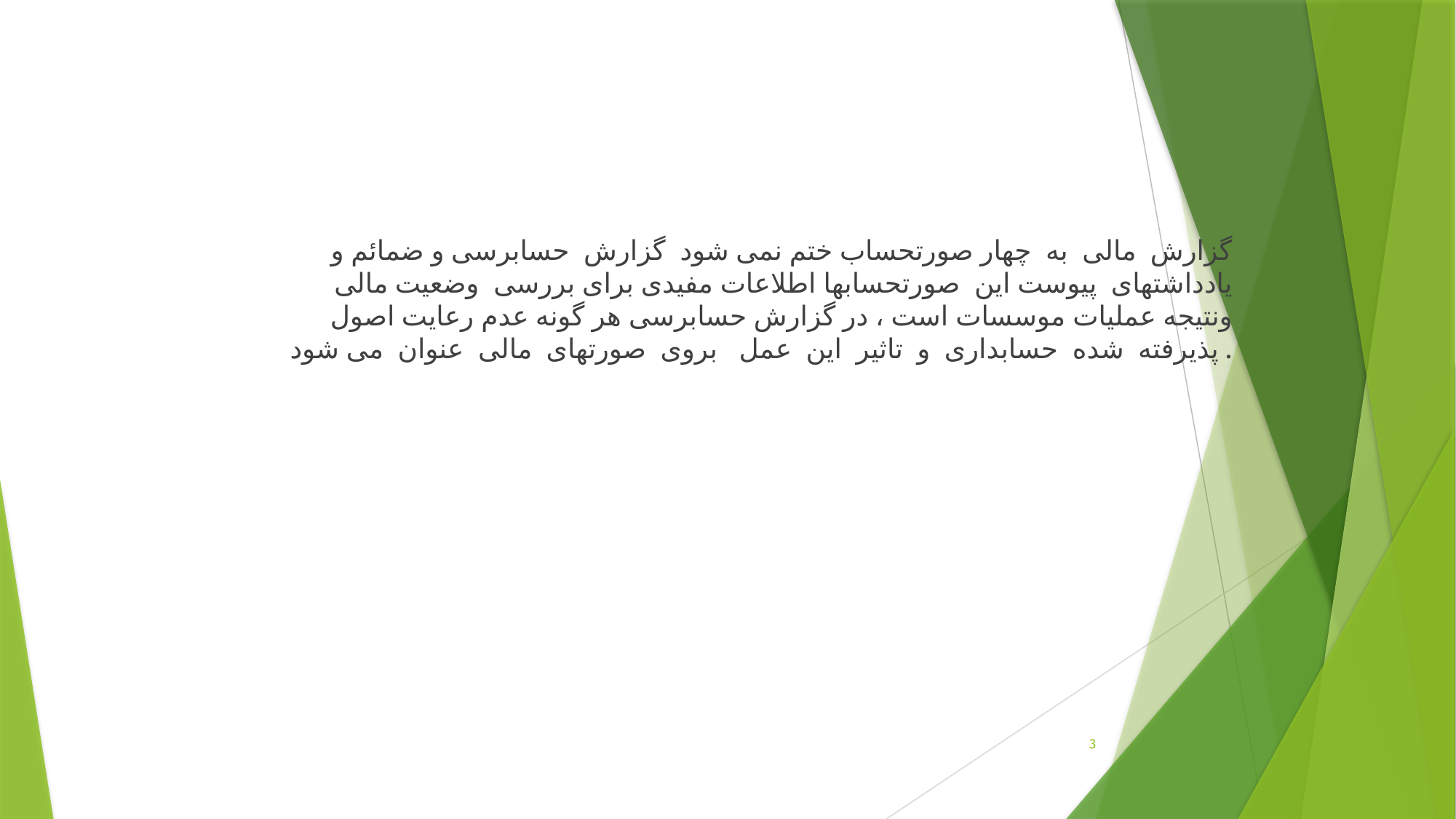

گزارش  مالی  به  چهار صورتحساب ختم نمی شود  گزارش  حسابرسی و ضمائم و يادداشتهای  پيوست اين  صورتحسابها اطلاعات مفيدی برای بررسی  وضعيت مالی ونتيجه عمليات موسسات است ، در گزارش حسابرسی هر گونه عدم رعايت اصول  پذيرفته  شده  حسابداری  و  تاثير  اين  عمل   بروی  صورتهای  مالی  عنوان  می شود .
3